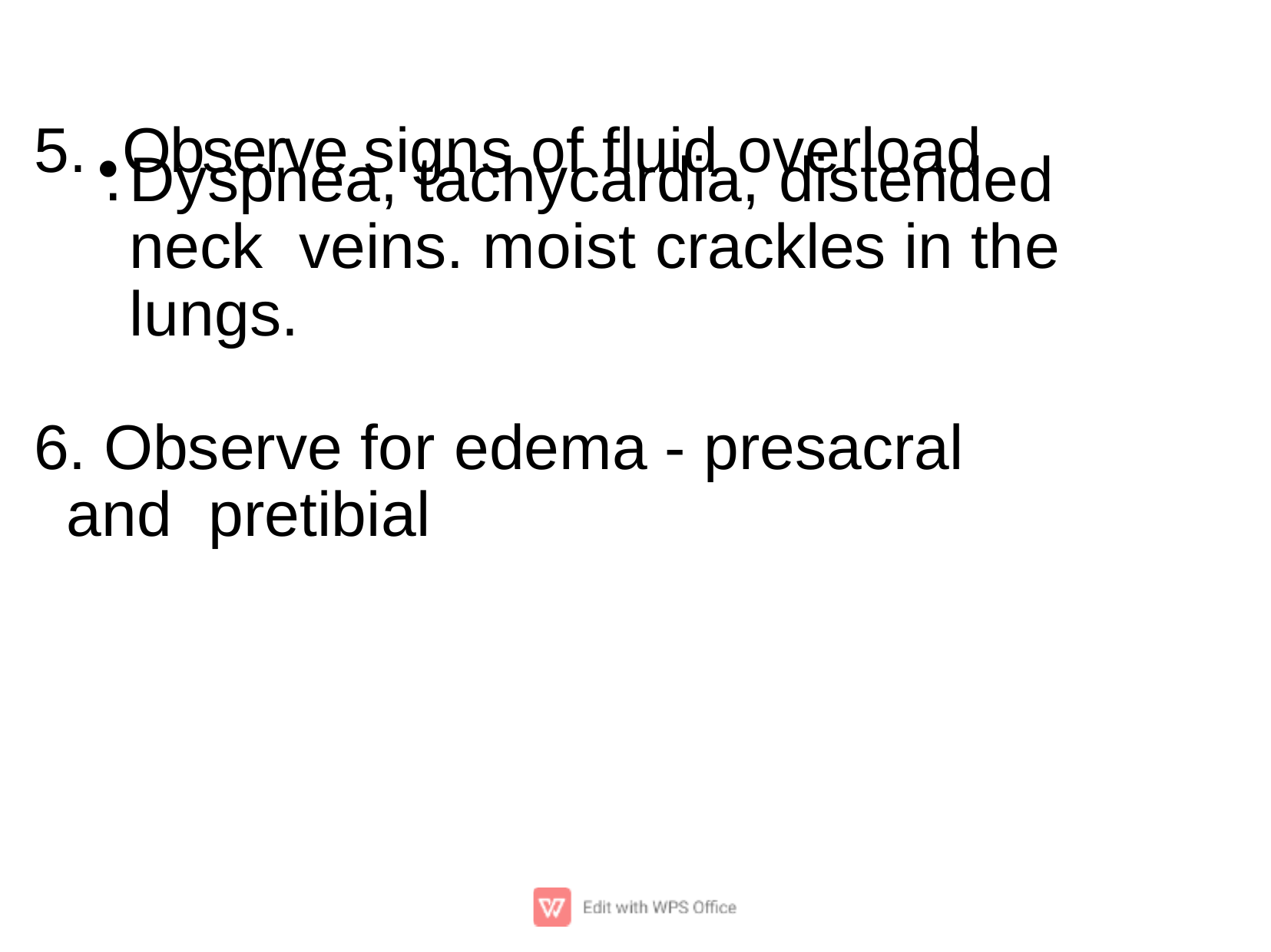

# 5. .Observe signs of ﬂuid overload
Dyspnea, tachycardia, distended neck  veins. moist crackles in the lungs.

6. Observe for edema - presacral and  pretibial